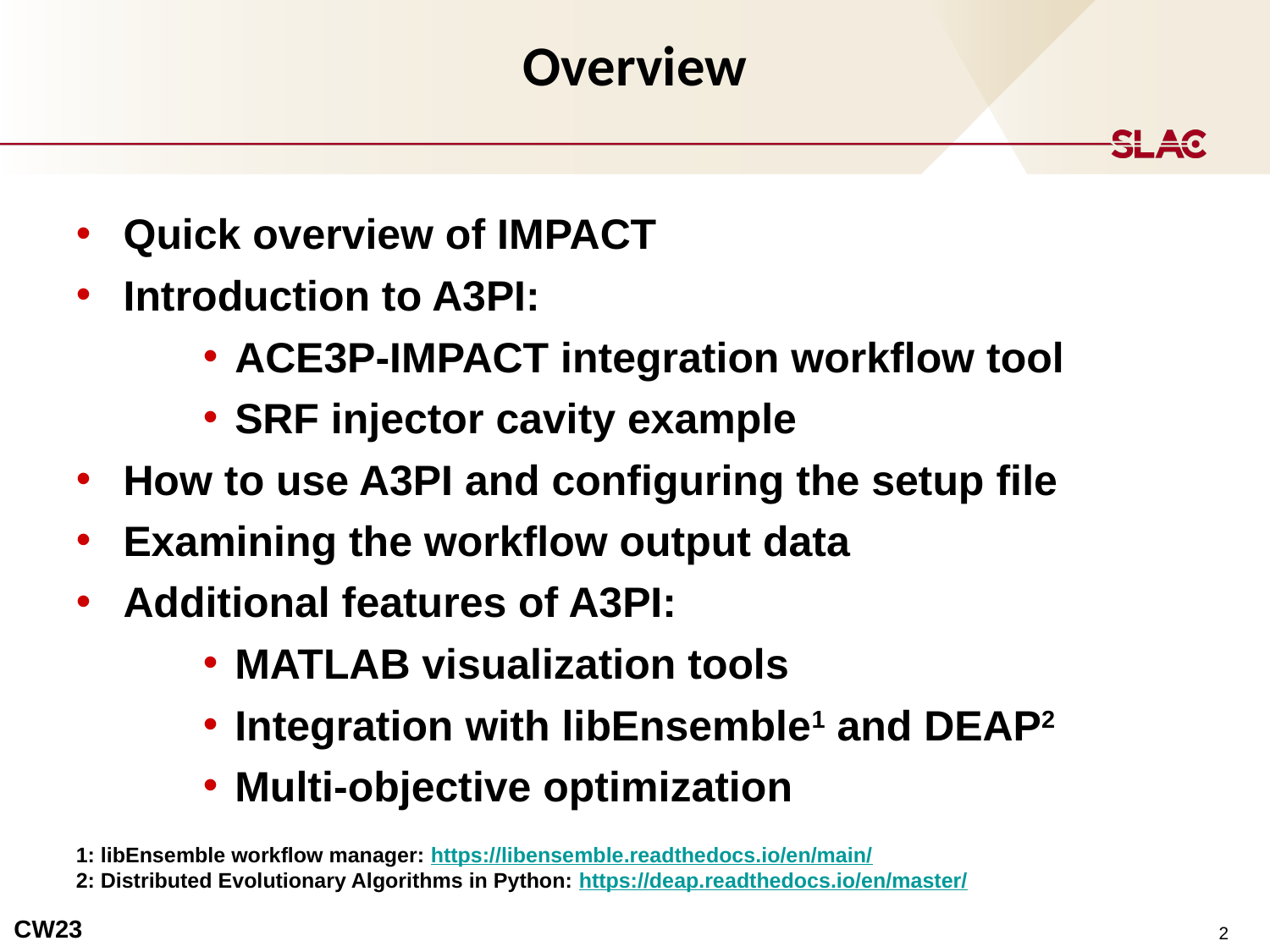

Overview
Quick overview of IMPACT
Introduction to A3PI:
ACE3P-IMPACT integration workflow tool
SRF injector cavity example
How to use A3PI and configuring the setup file
Examining the workflow output data
Additional features of A3PI:
MATLAB visualization tools
Integration with libEnsemble1 and DEAP2
Multi-objective optimization
1: libEnsemble workflow manager: https://libensemble.readthedocs.io/en/main/
2: Distributed Evolutionary Algorithms in Python: https://deap.readthedocs.io/en/master/